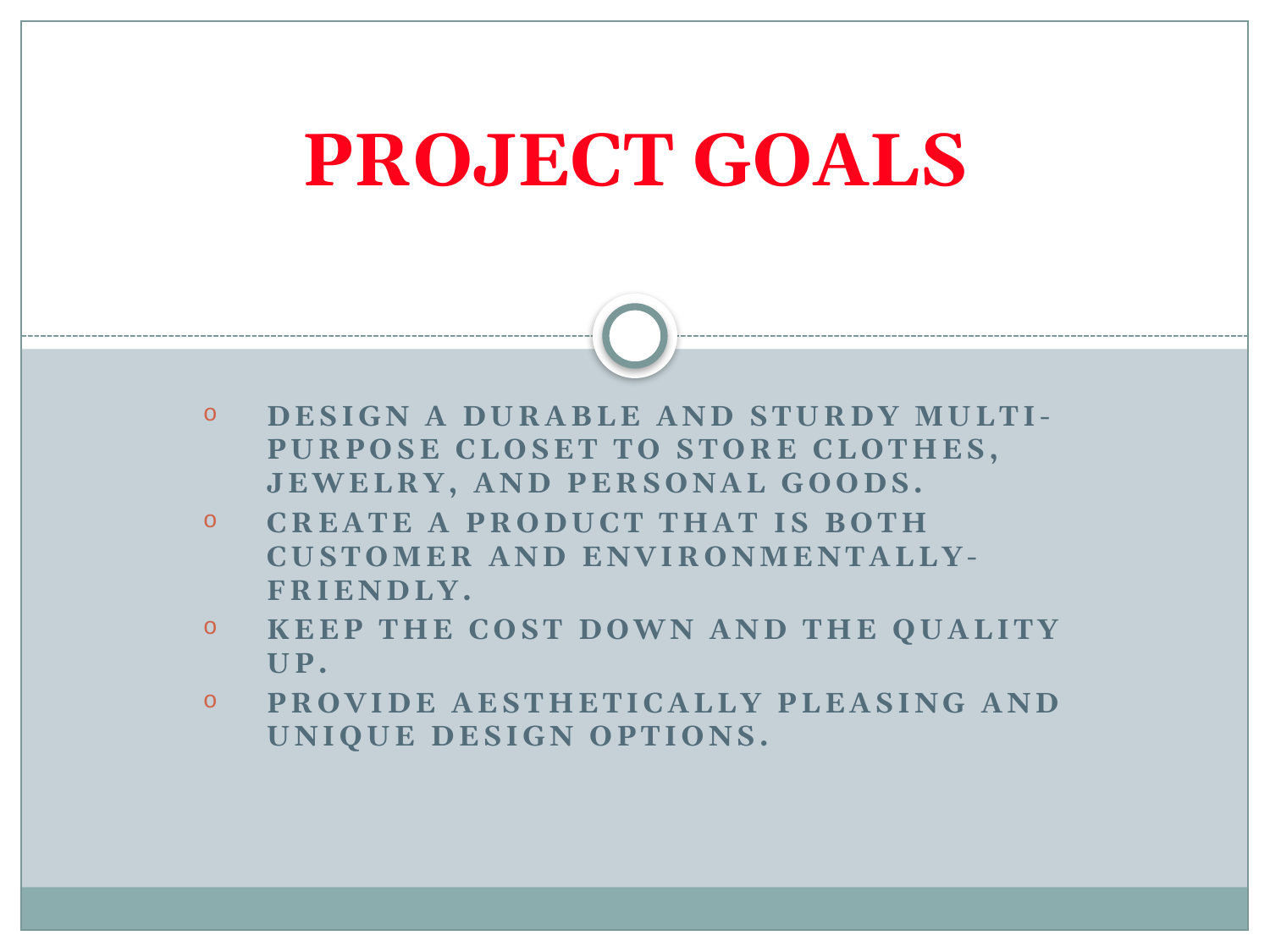

# Project GOALS
Design a durable and sturdy multi-purpose closet to store clothes, jewelry, and personal goods.
Create a product that is both customer and environmentally-friendly.
Keep the cost down and the quality up.
Provide aesthetically pleasing and unique design options.